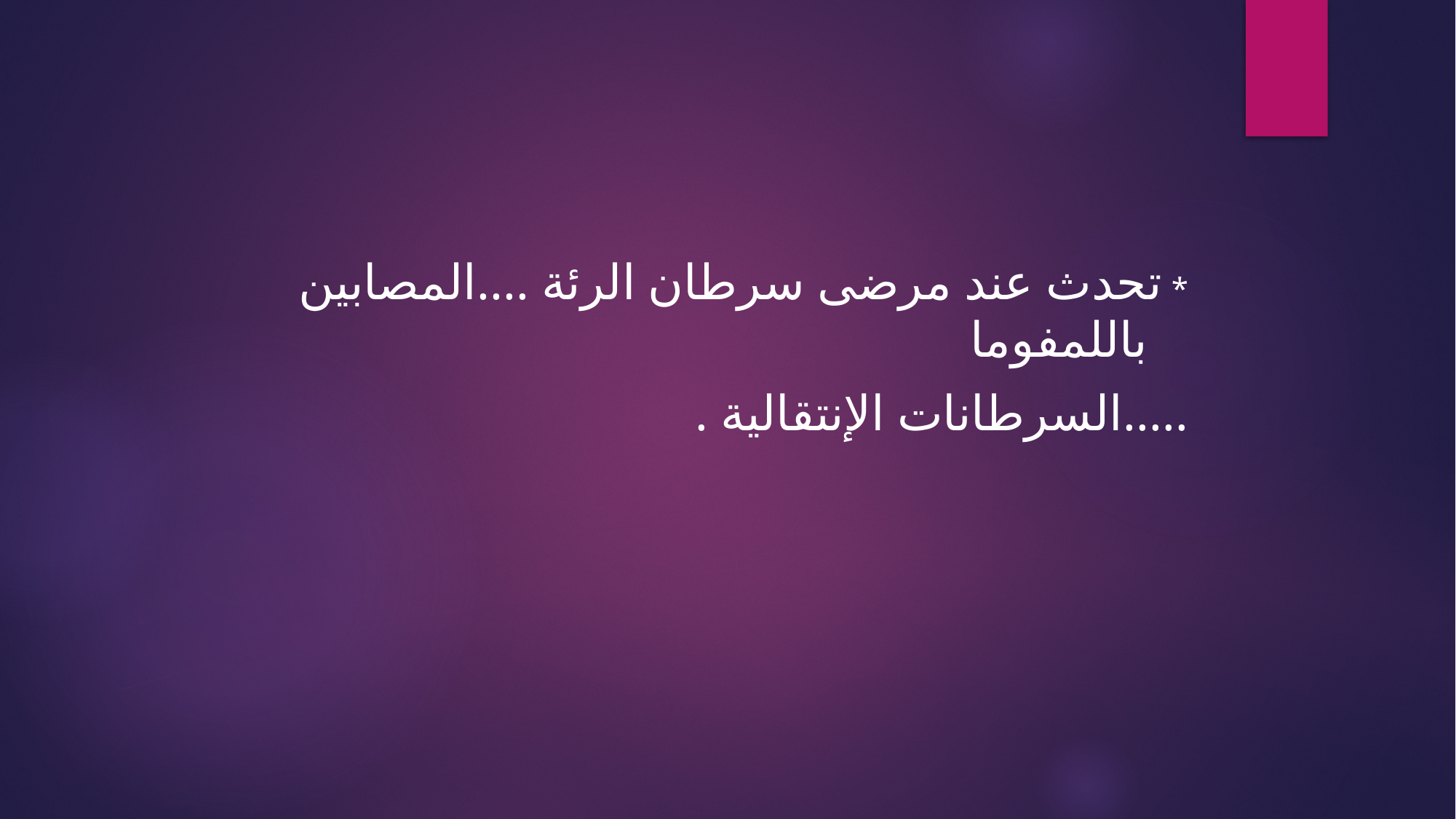

#
* تحدث عند مرضى سرطان الرئة ....المصابين باللمفوما
.....السرطانات الإنتقالية .